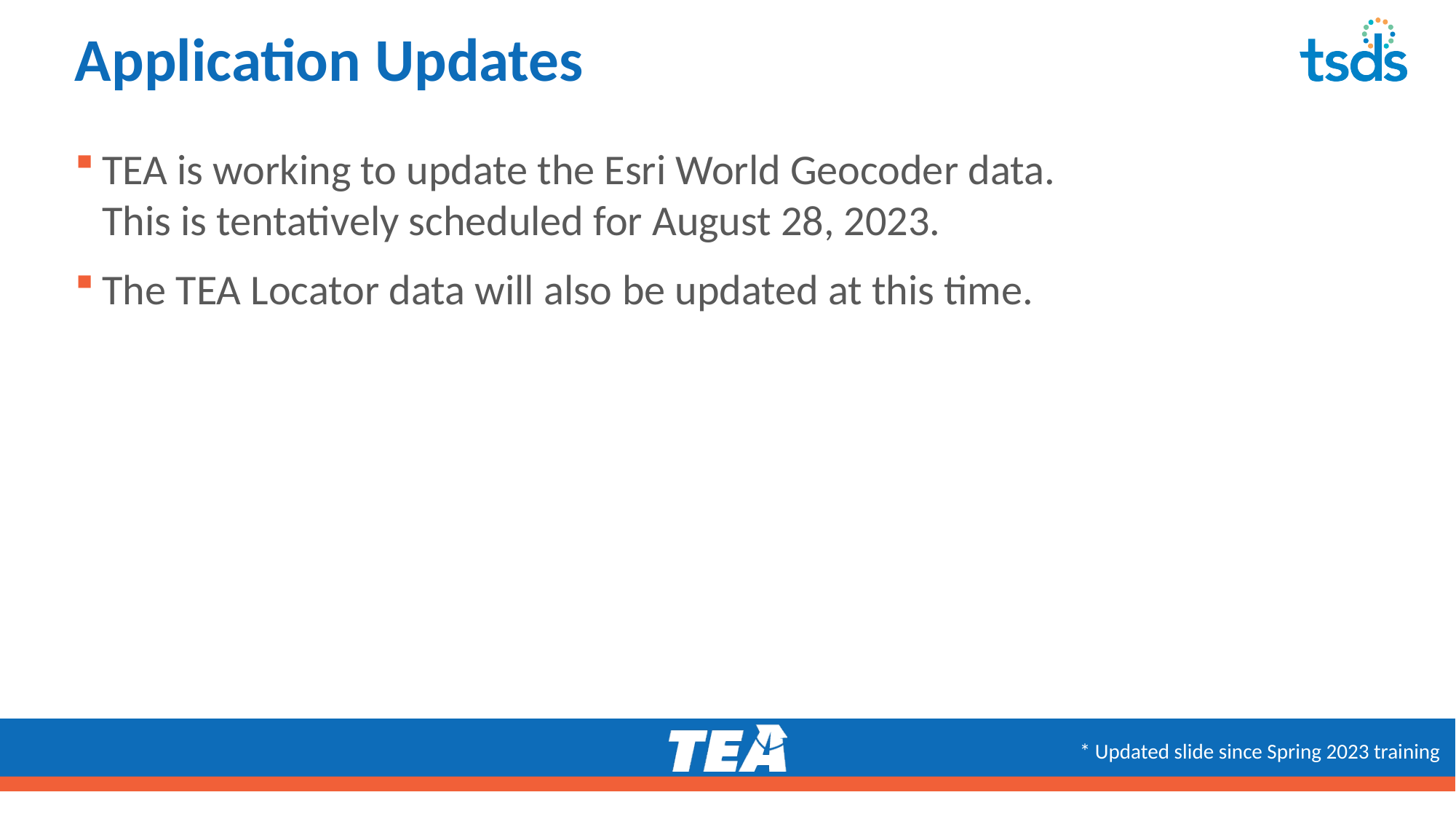

# Application Updates
TEA is working to update the Esri World Geocoder data. This is tentatively scheduled for August 28, 2023.
The TEA Locator data will also be updated at this time.

* Updated slide since Spring 2023 training